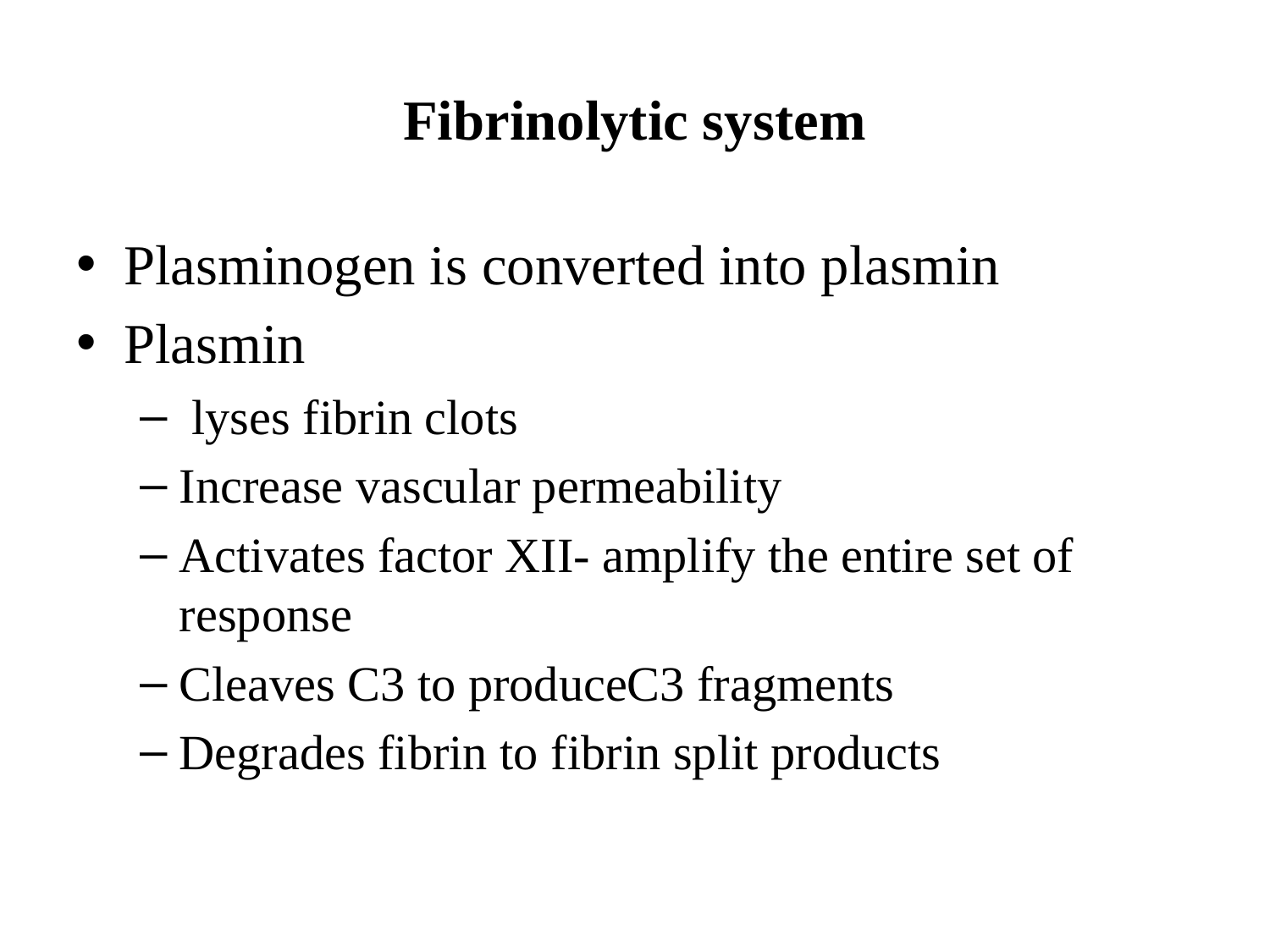

# Fibrinolytic system
Plasminogen is converted into plasmin
Plasmin
 lyses fibrin clots
Increase vascular permeability
Activates factor XII- amplify the entire set of response
Cleaves C3 to produceC3 fragments
Degrades fibrin to fibrin split products